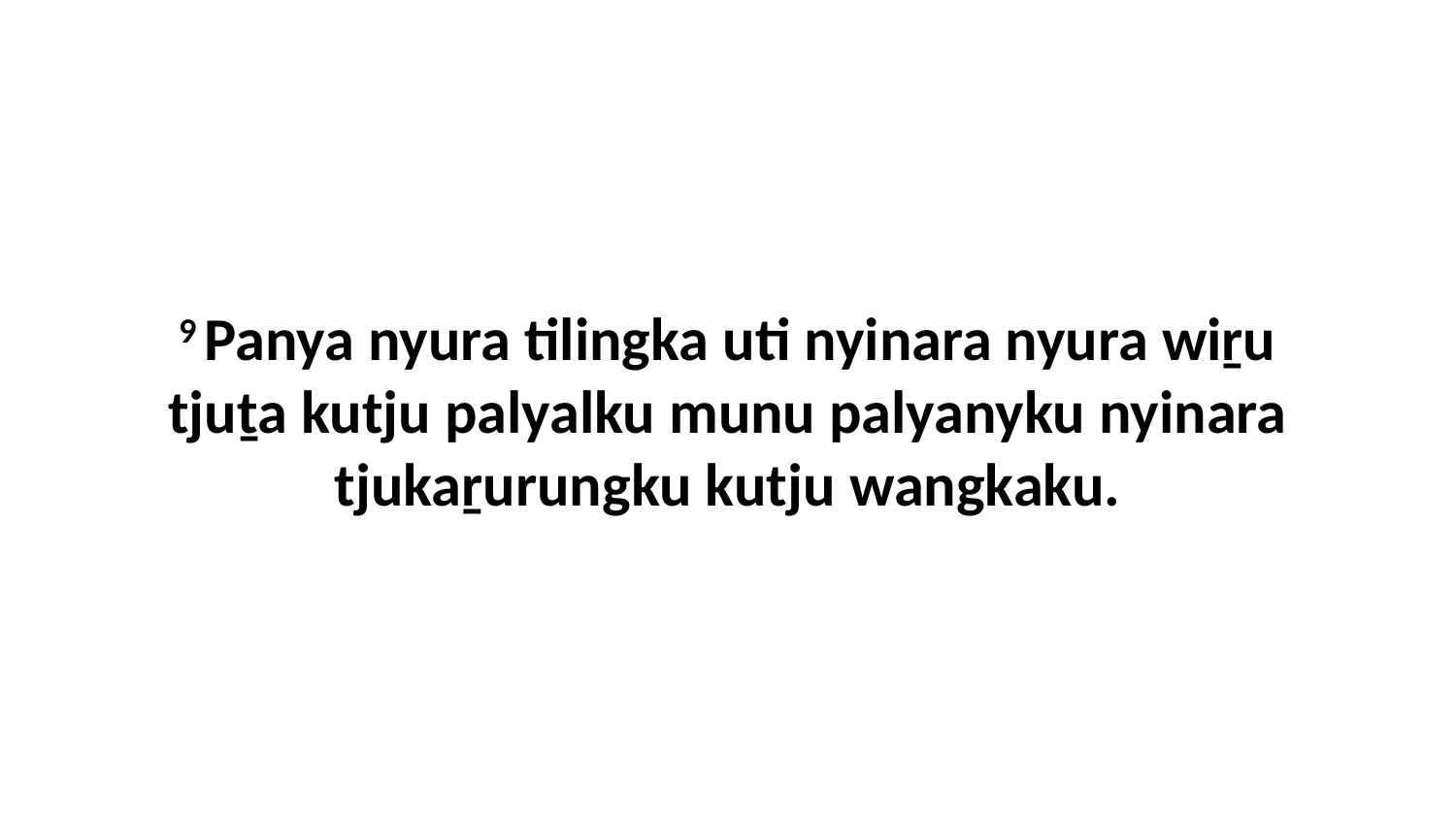

9 Panya nyura tilingka uti nyinara nyura wiṟu tjuṯa kutju palyalku munu palyanyku nyinara tjukaṟurungku kutju wangkaku.